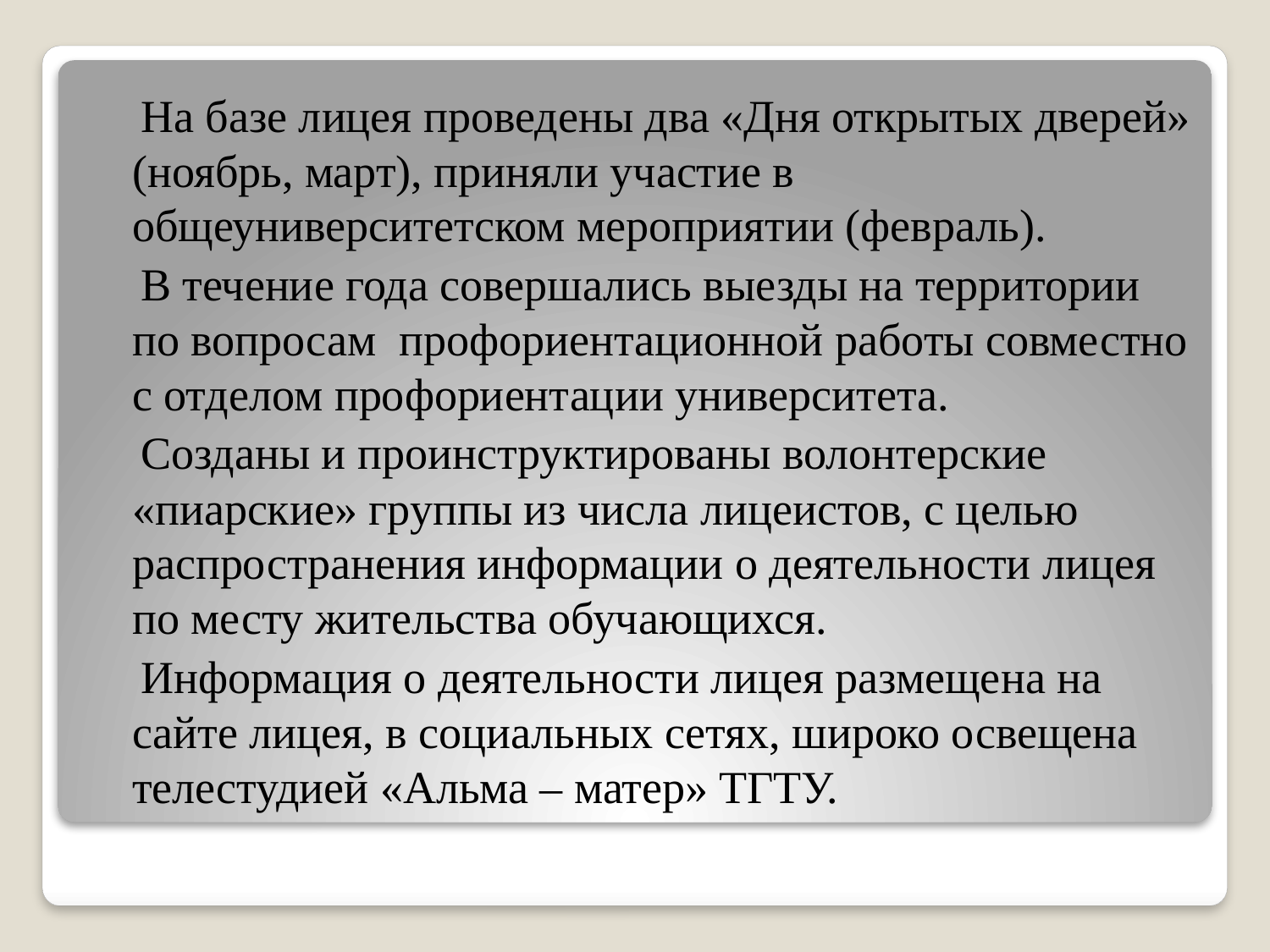

На базе лицея проведены два «Дня открытых дверей» (ноябрь, март), приняли участие в общеуниверситетском мероприятии (февраль).
    В течение года совершались выезды на территории по вопросам  профориентационной работы совместно с отделом профориентации университета.
    Созданы и проинструктированы волонтерские «пиарские» группы из числа лицеистов, с целью распространения информации о деятельности лицея по месту жительства обучающихся.
    Информация о деятельности лицея размещена на сайте лицея, в социальных сетях, широко освещена телестудией «Альма – матер» ТГТУ.